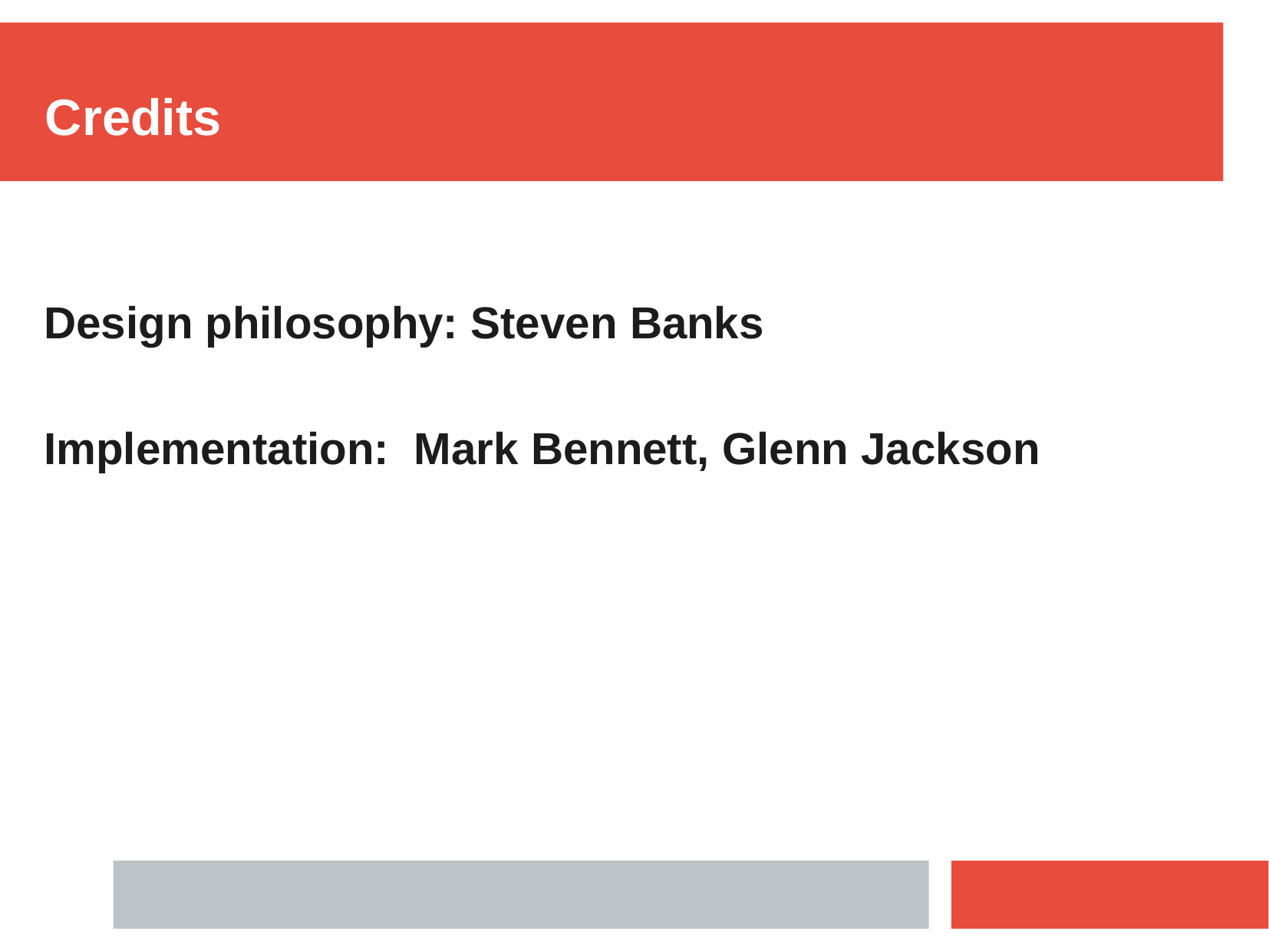

Credits

Design philosophy: Steven Banks
Implementation:  Mark Bennett, Glenn Jackson